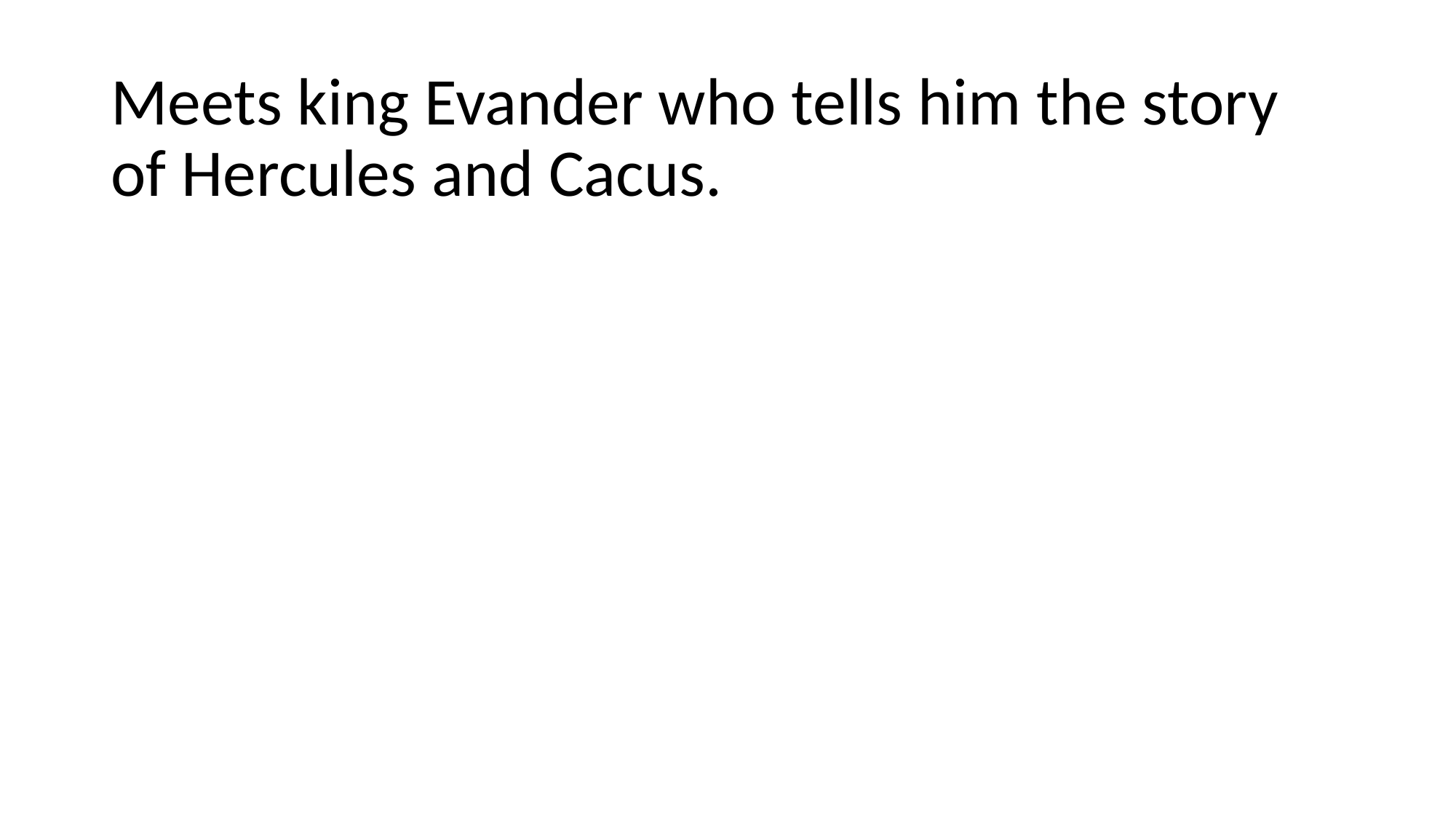

# Meets king Evander who tells him the story of Hercules and Cacus.